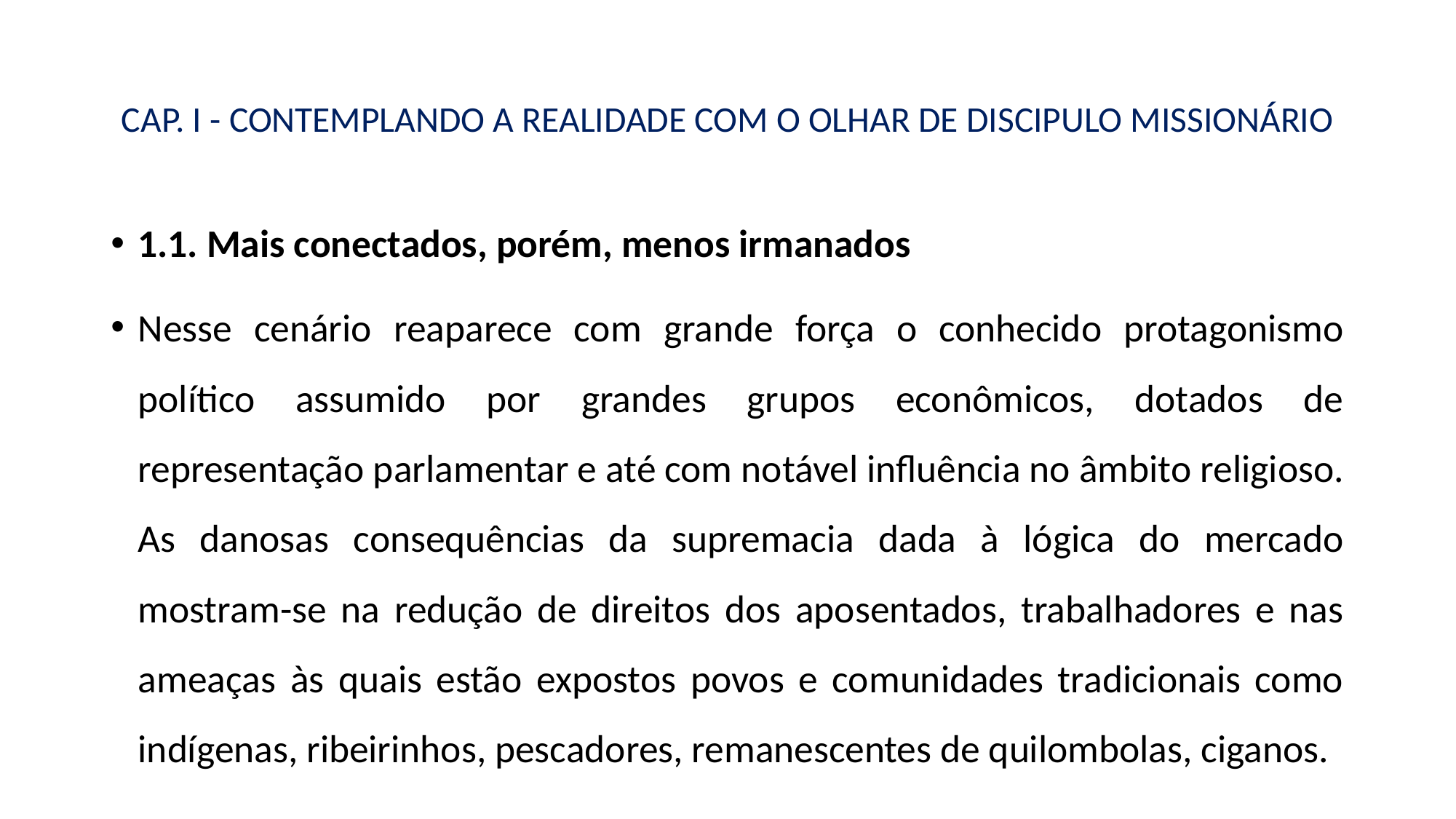

# CAP. I - CONTEMPLANDO A REALIDADE COM O OLHAR DE DISCIPULO MISSIONÁRIO
1.1. Mais conectados, porém, menos irmanados
Nesse cenário reaparece com grande força o conhecido protagonismo político assumido por grandes grupos econômicos, dotados de representação parlamentar e até com notável influência no âmbito religioso. As danosas consequências da supremacia dada à lógica do mercado mostram-se na redução de direitos dos aposentados, trabalhadores e nas ameaças às quais estão expostos povos e comunidades tradicionais como indígenas, ribeirinhos, pescadores, remanescentes de quilombolas, ciganos.